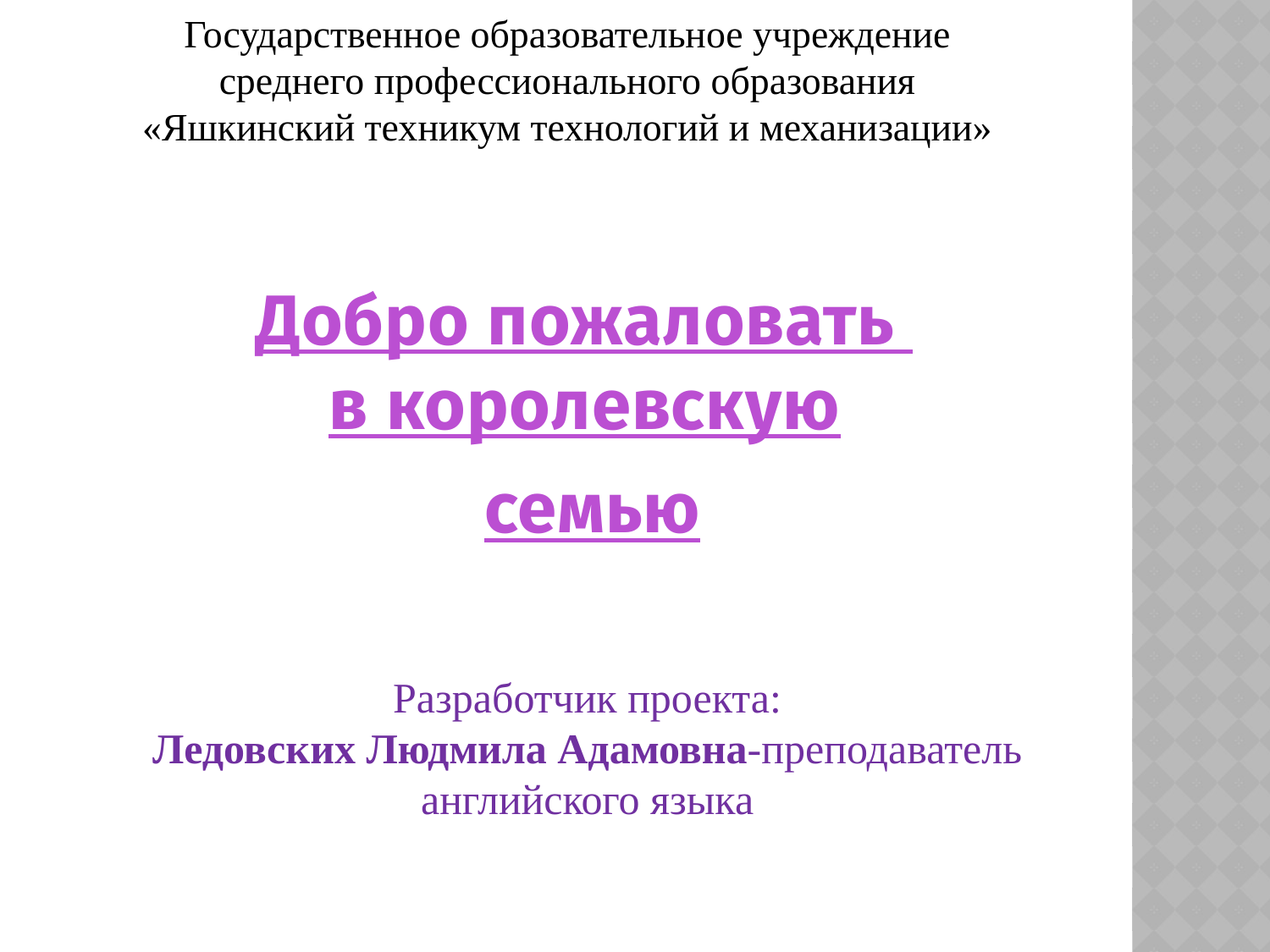

Государственное образовательное учреждение
среднего профессионального образования
«Яшкинский техникум технологий и механизации»
Добро пожаловать
в королевскую
семью
# Разработчик проекта: Ледовских Людмила Адамовна-преподаватель английского языка